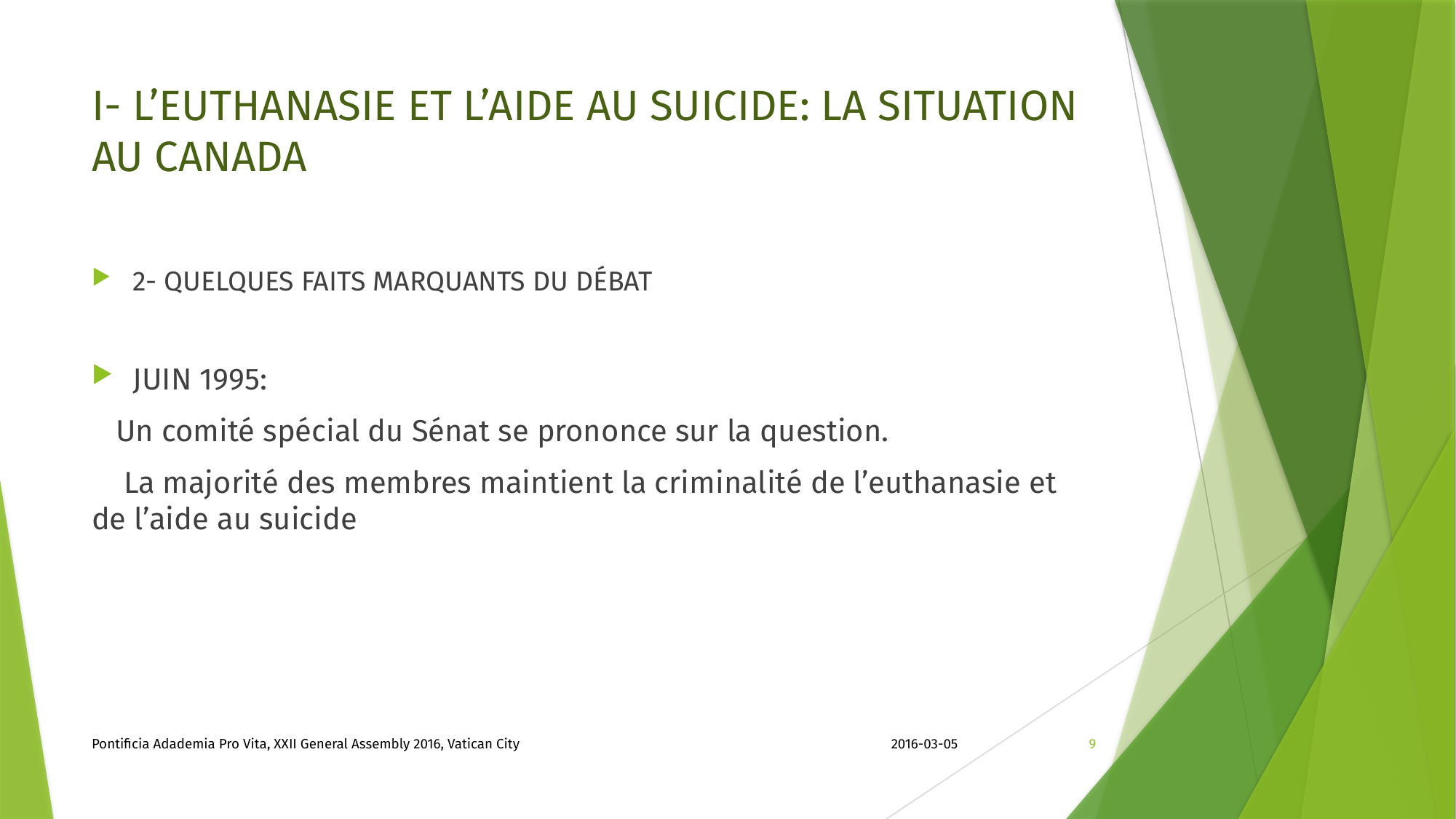

# I- L’EUTHANASIE ET L’AIDE AU SUICIDE: LA SITUATION AU CANADA
2- QUELQUES FAITS MARQUANTS DU DÉBAT

JUIN 1995:
   Un comité spécial du Sénat se prononce sur la question.
    La majorité des membres maintient la criminalité de l’euthanasie et de l’aide au suicide
Pontificia Adademia Pro Vita, XXII General Assembly 2016, Vatican City
2016-03-05
9